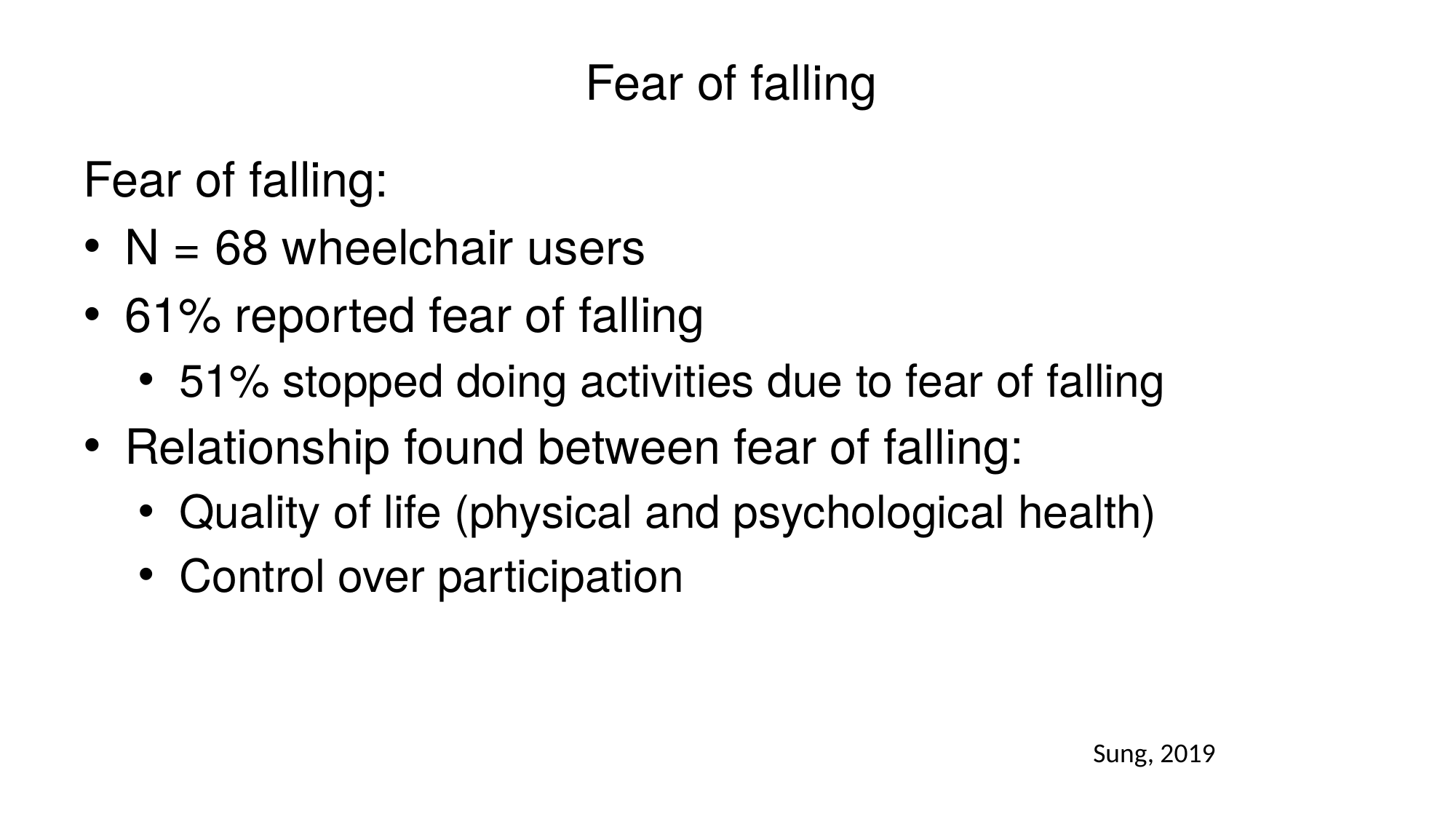

# Fear of falling
Fear of falling:
N = 68 wheelchair users
61% reported fear of falling
51% stopped doing activities due to fear of falling
Relationship found between fear of falling:
Quality of life (physical and psychological health)
Control over participation
Sung, 2019